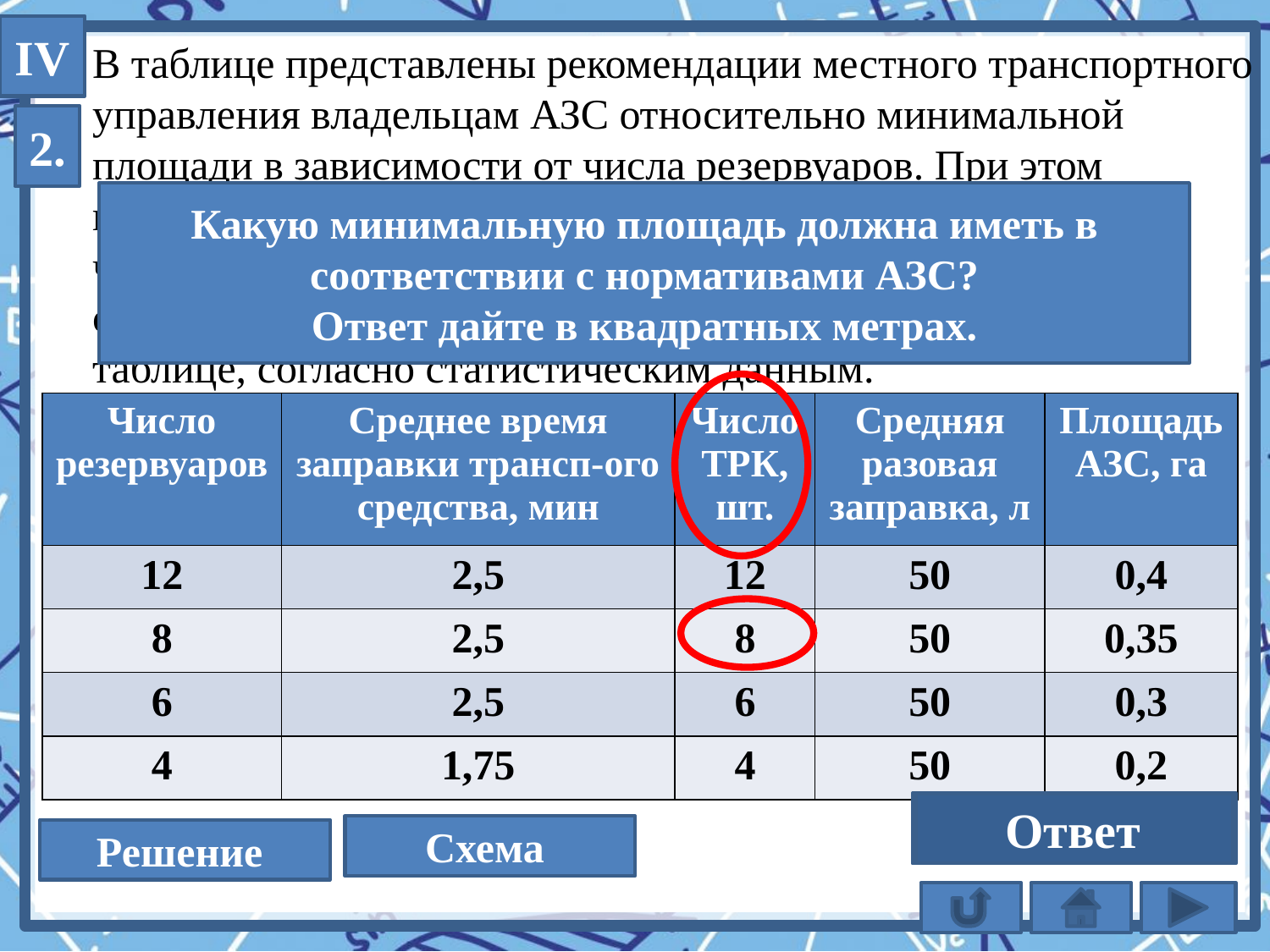

IV
В таблице представлены рекомендации местного транспортного управления владельцам АЗС относительно минимальной площади в зависимости от числа резервуаров. При этом количество топливораздаточных колонок должно равняться числу резервуаров, а среднее время заправки транспортного средства и объём средней разовой заправки приведены в таблице, согласно статистическим данным.
2.
Какую минимальную площадь должна иметь в соответствии с нормативами АЗС?
Ответ дайте в квадратных метрах.

| Число резервуаров | Среднее время заправки трансп-ого средства, мин | Число ТРК, шт. | Средняя разовая заправка, л | Площадь АЗС, га |
| --- | --- | --- | --- | --- |
| 12 | 2,5 | 12 | 50 | 0,4 |
| 8 | 2,5 | 8 | 50 | 0,35 |
| 6 | 2,5 | 6 | 50 | 0,3 |
| 4 | 1,75 | 4 | 50 | 0,2 |

3500
Ответ

Схема
Решение